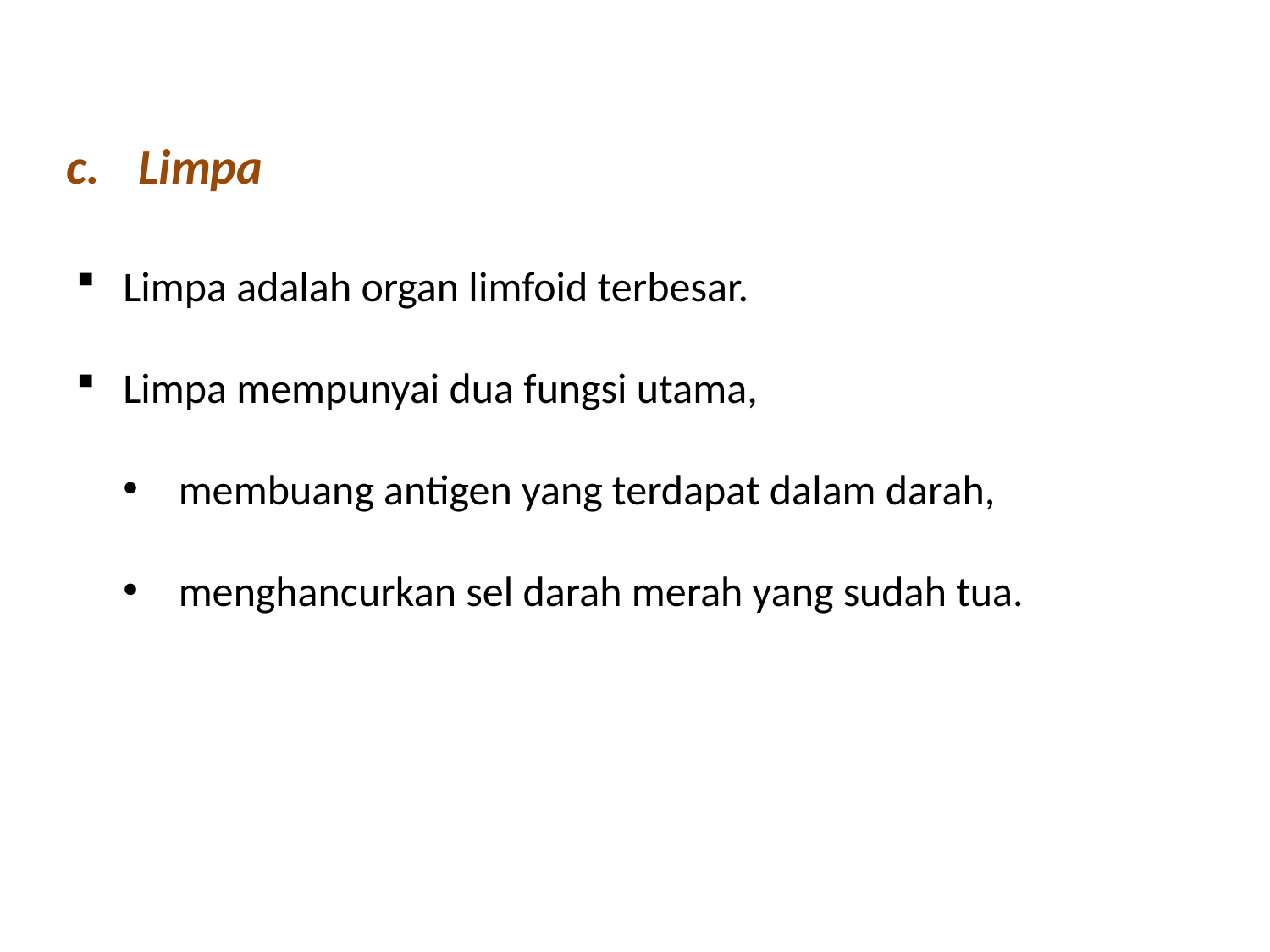

Limpa
Limpa adalah organ limfoid terbesar.
Limpa mempunyai dua fungsi utama,
membuang antigen yang terdapat dalam darah,
menghancurkan sel darah merah yang sudah tua.